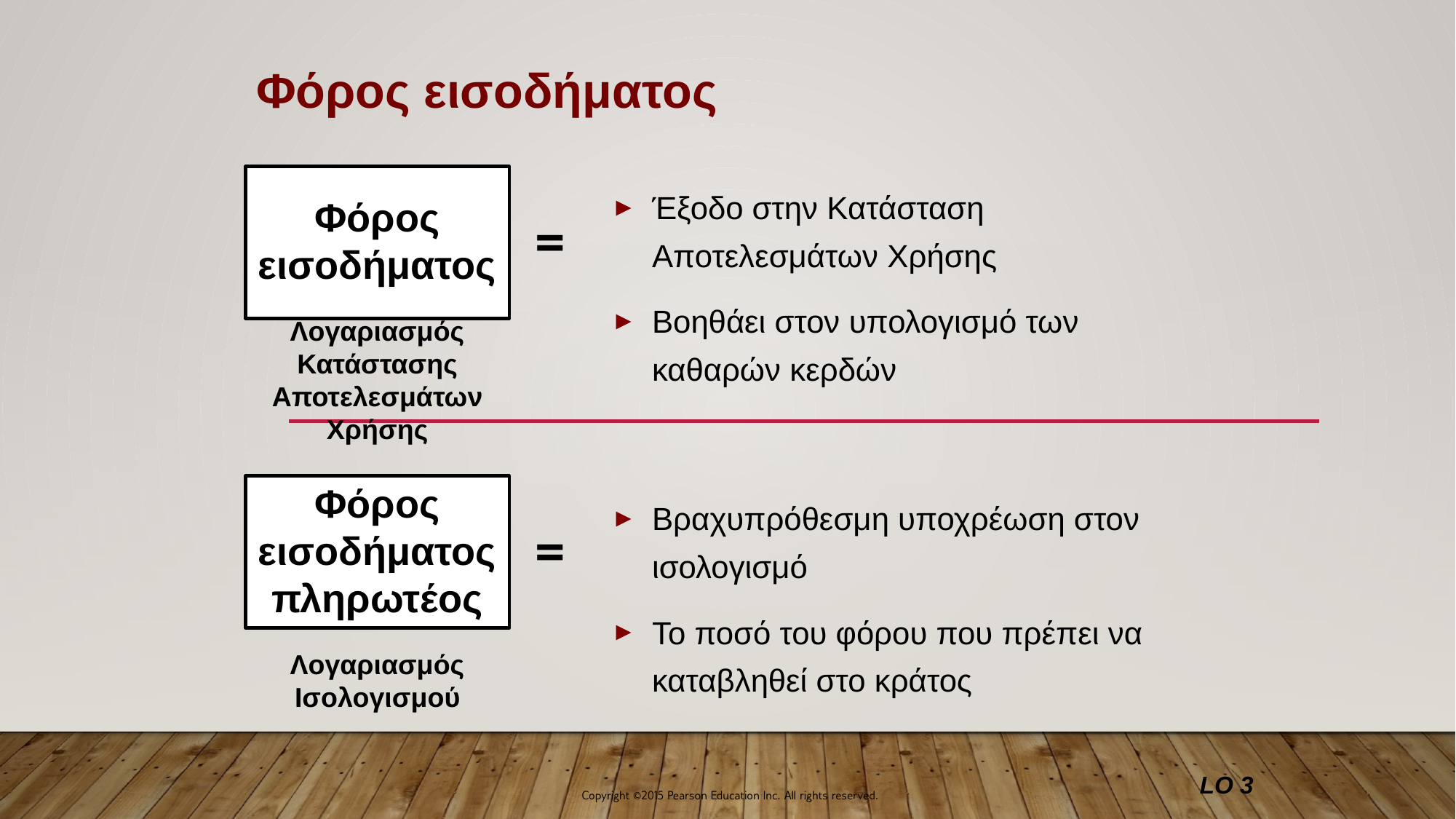

Φόρος εισοδήματος
=
Φόρος εισοδήματος
Έξοδο στην Κατάσταση Αποτελεσμάτων Χρήσης
Βοηθάει στον υπολογισμό των καθαρών κερδών
Λογαριασμός Κατάστασης Αποτελεσμάτων Χρήσης
=
Φόρος εισοδήματος πληρωτέος
Βραχυπρόθεσμη υποχρέωση στον ισολογισμό
Το ποσό του φόρου που πρέπει να καταβληθεί στο κράτος
Λογαριασμός Ισολογισμού
LO 3
Copyright ©2015 Pearson Education Inc. All rights reserved.